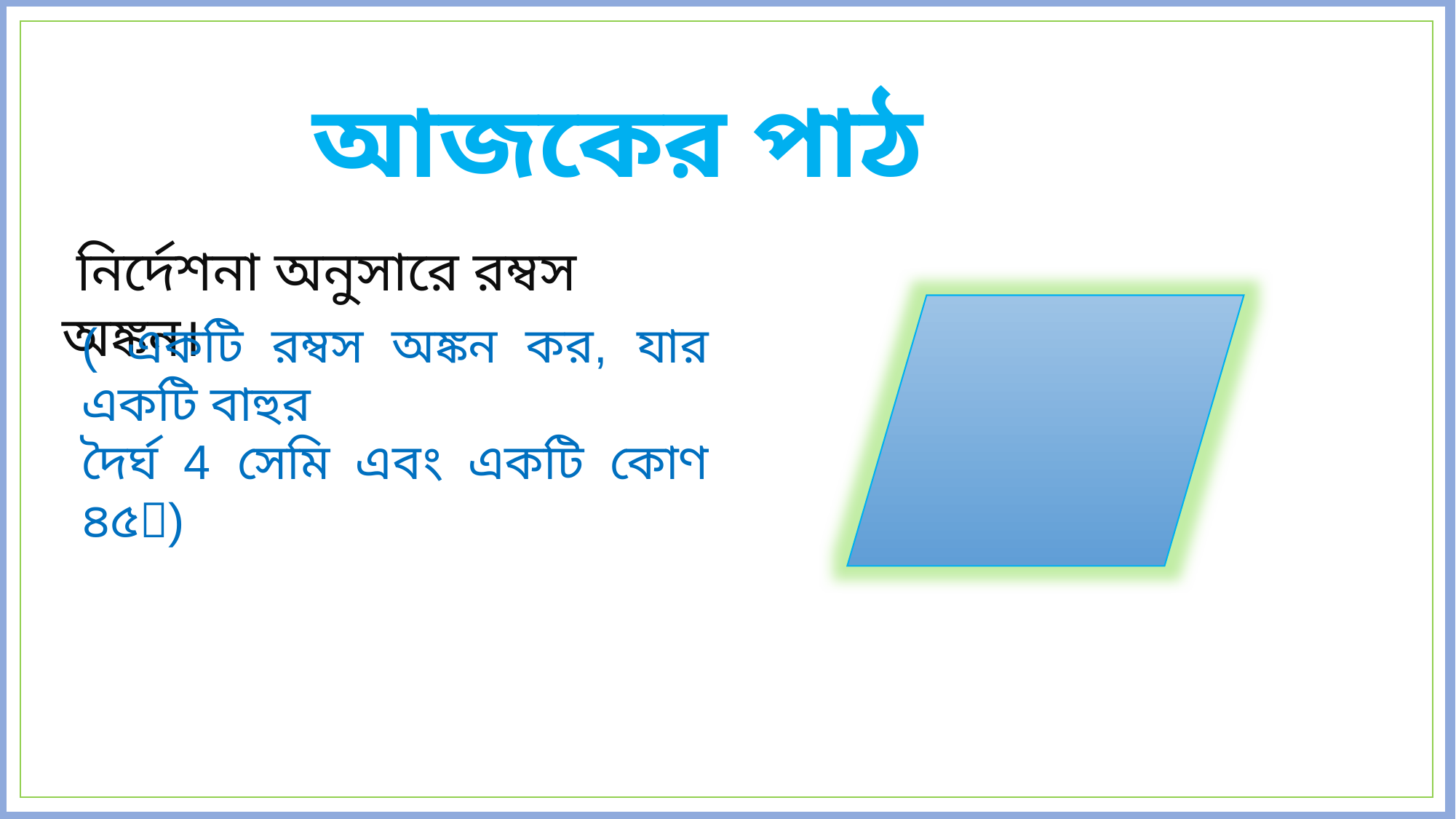

আজকের পাঠ
 নির্দেশনা অনুসারে রম্বস অঙ্কন।

( একটি রম্বস অঙ্কন কর, যার একটি বাহুর
দৈর্ঘ 4 সেমি এবং একটি কোণ ৪৫°)